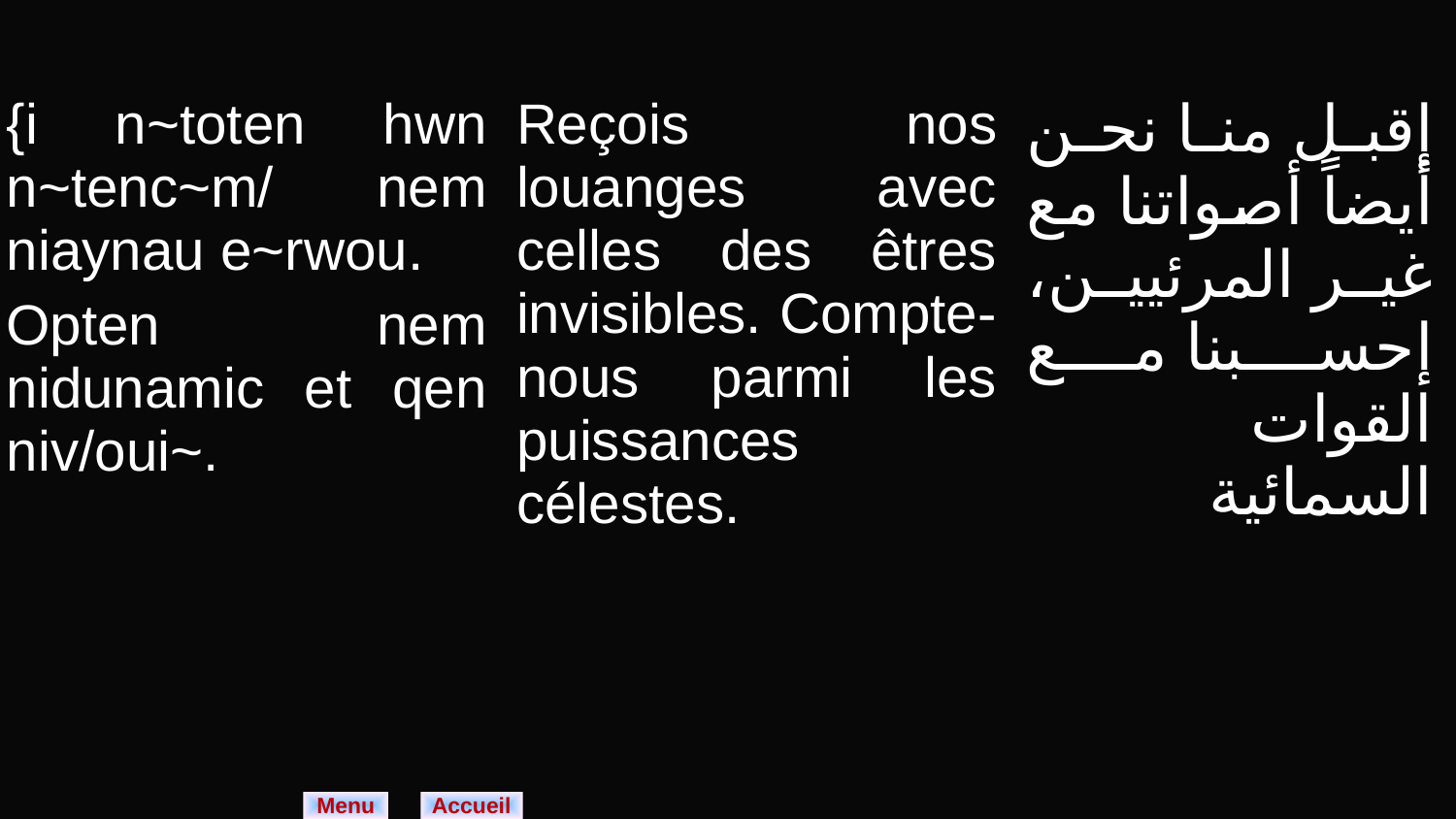

| {i n~toten hwn n~tenc~m/ nem niaynau e~rwou. Opten nem nidunamic et qen niv/oui~. | Reçois nos louanges avec celles des êtres invisibles. Compte-nous parmi les puissances célestes. | إقبل منا نحن أيضاً أصواتنا مع غير المرئيين، إحسبنا مع القوات السمائية |
| --- | --- | --- |

Menu